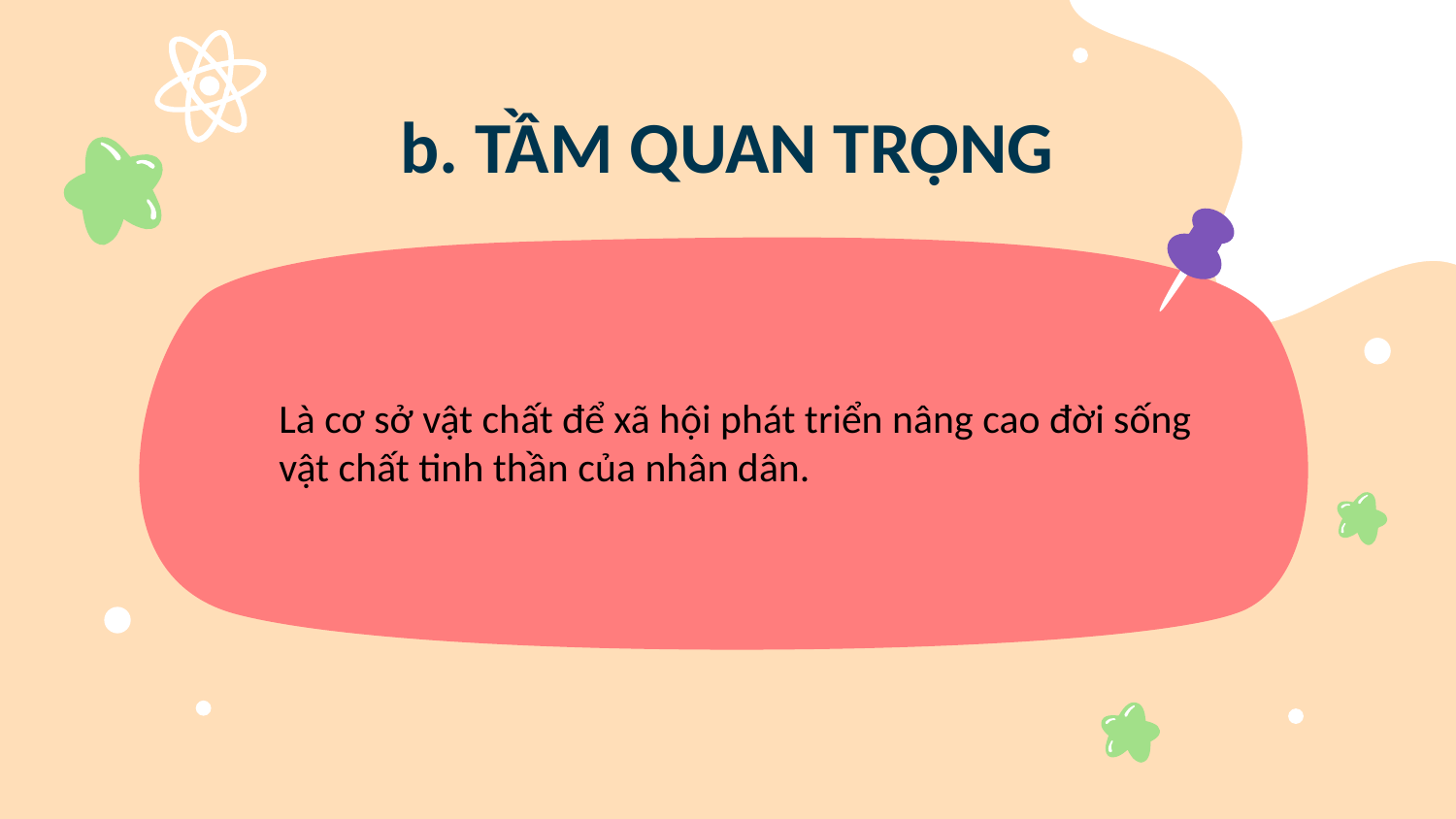

# b. TẦM QUAN TRỌNG

Là cơ sở vật chất để xã hội phát triển nâng cao đời sống vật chất tinh thần của nhân dân.